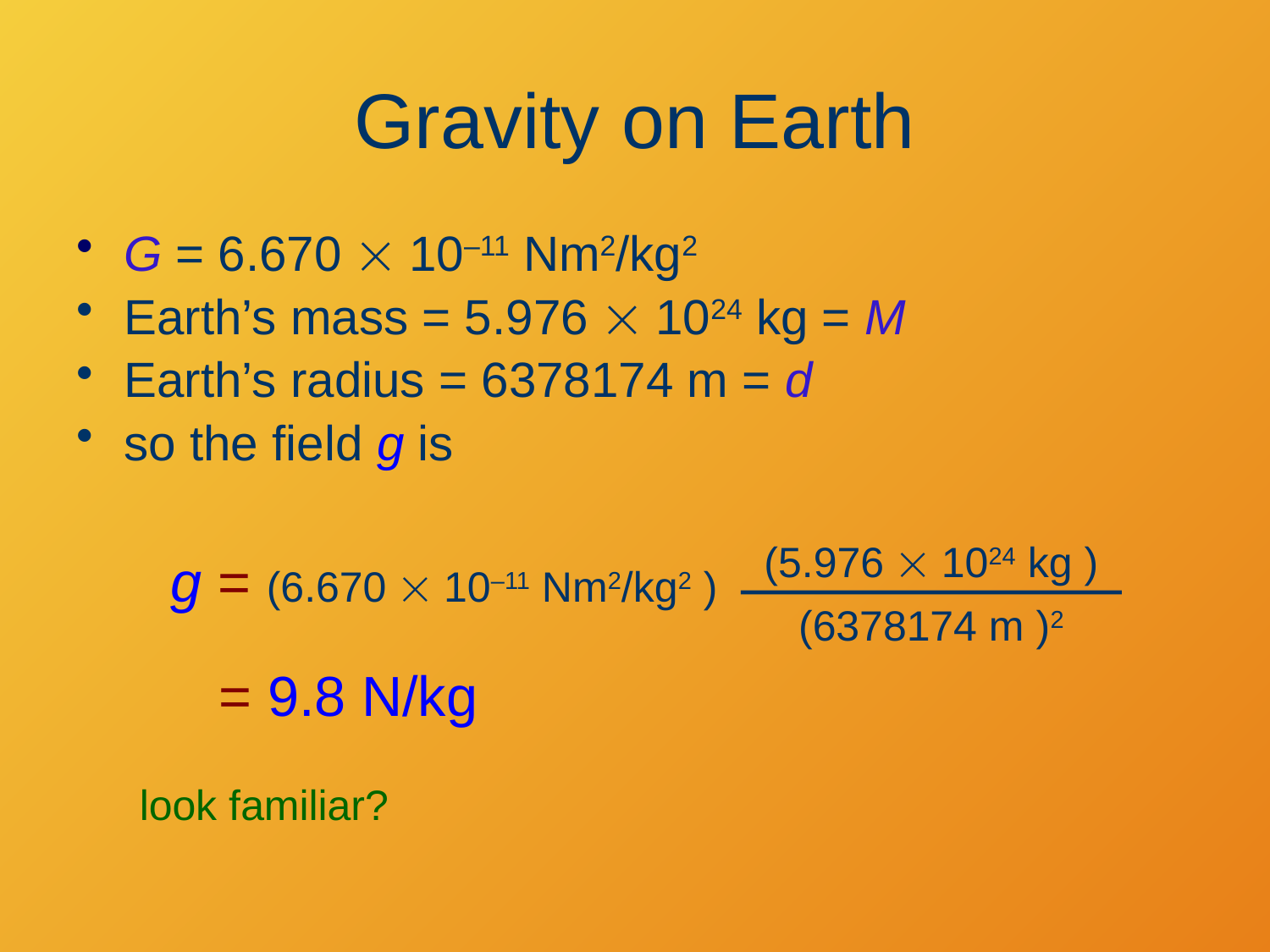

# Gravity on Earth
G = 6.670 × 10–11 Nm2/kg2
Earth’s mass = 5.976 × 1024 kg = M
Earth’s radius = 6378174 m = d
so the field g is
(5.976 × 1024 kg )

(6378174 m )2
g = (6.670 × 10–11 Nm2/kg2 )
= 9.8 N/kg
look familiar?